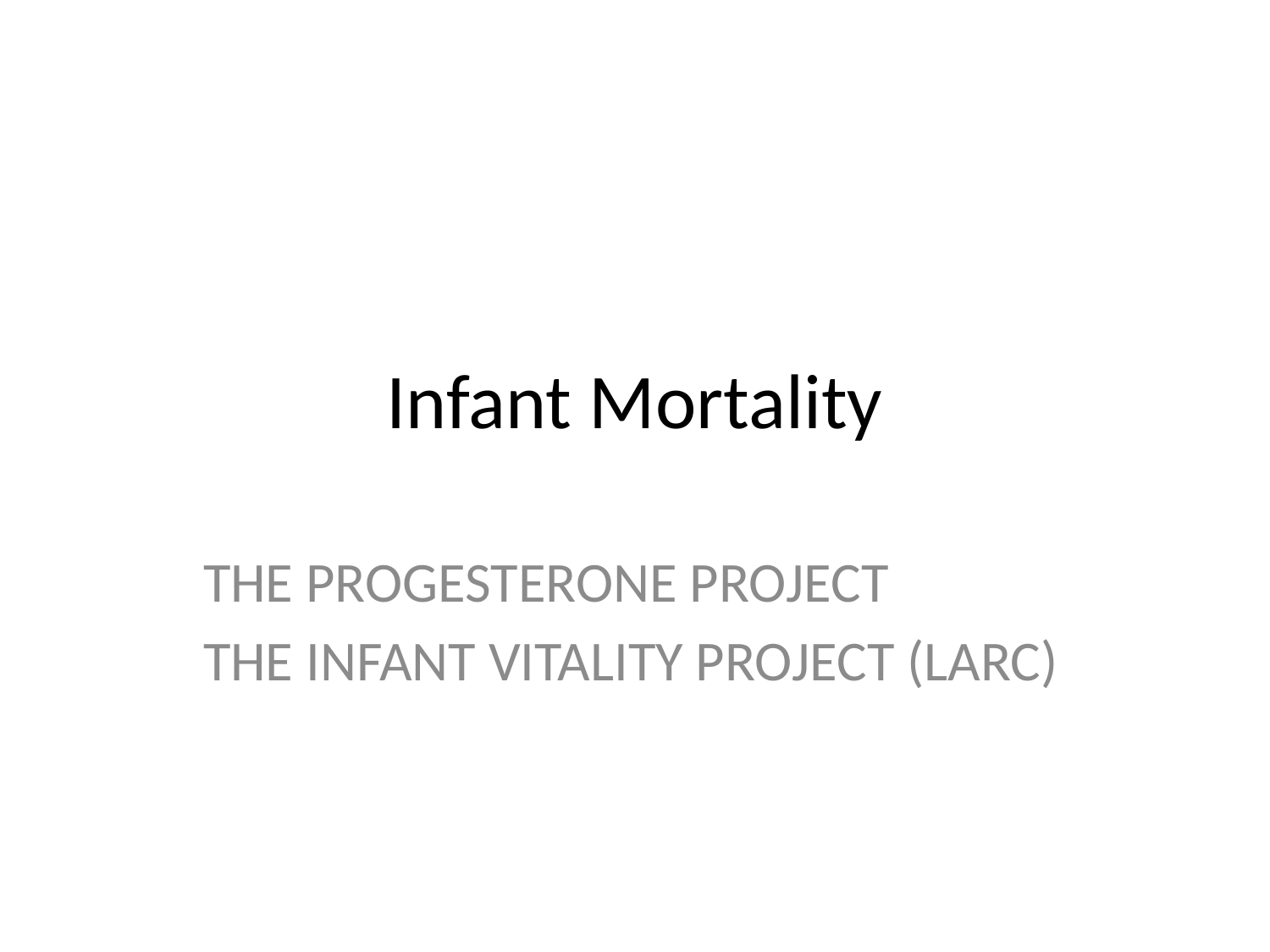

# Infant Mortality
THE PROGESTERONE PROJECT
THE INFANT VITALITY PROJECT (LARC)